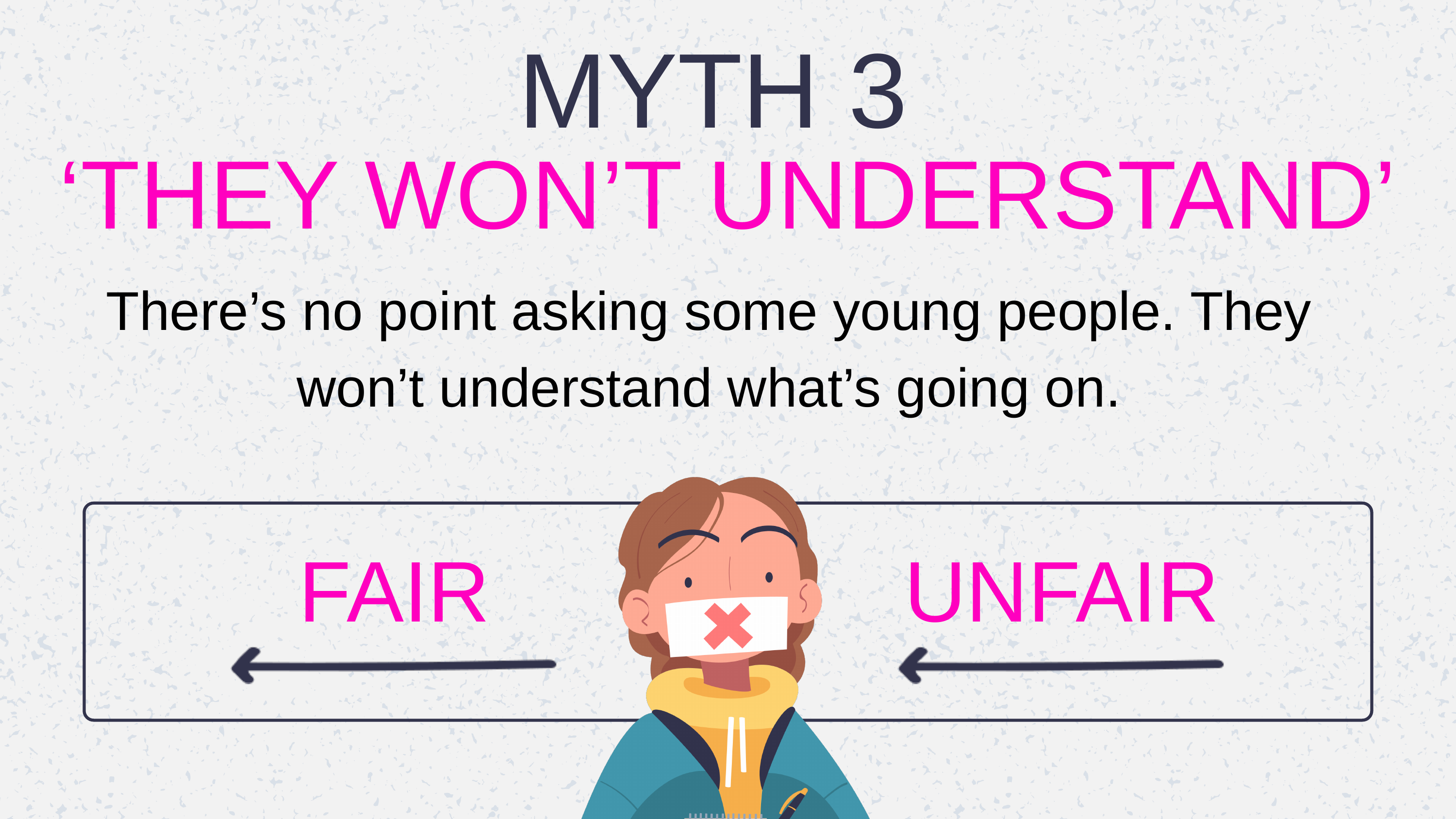

MYTH 3
‘THEY WON’T UNDERSTAND’
There’s no point asking some young people. They won’t understand what’s going on.

FAIR
UNFAIR